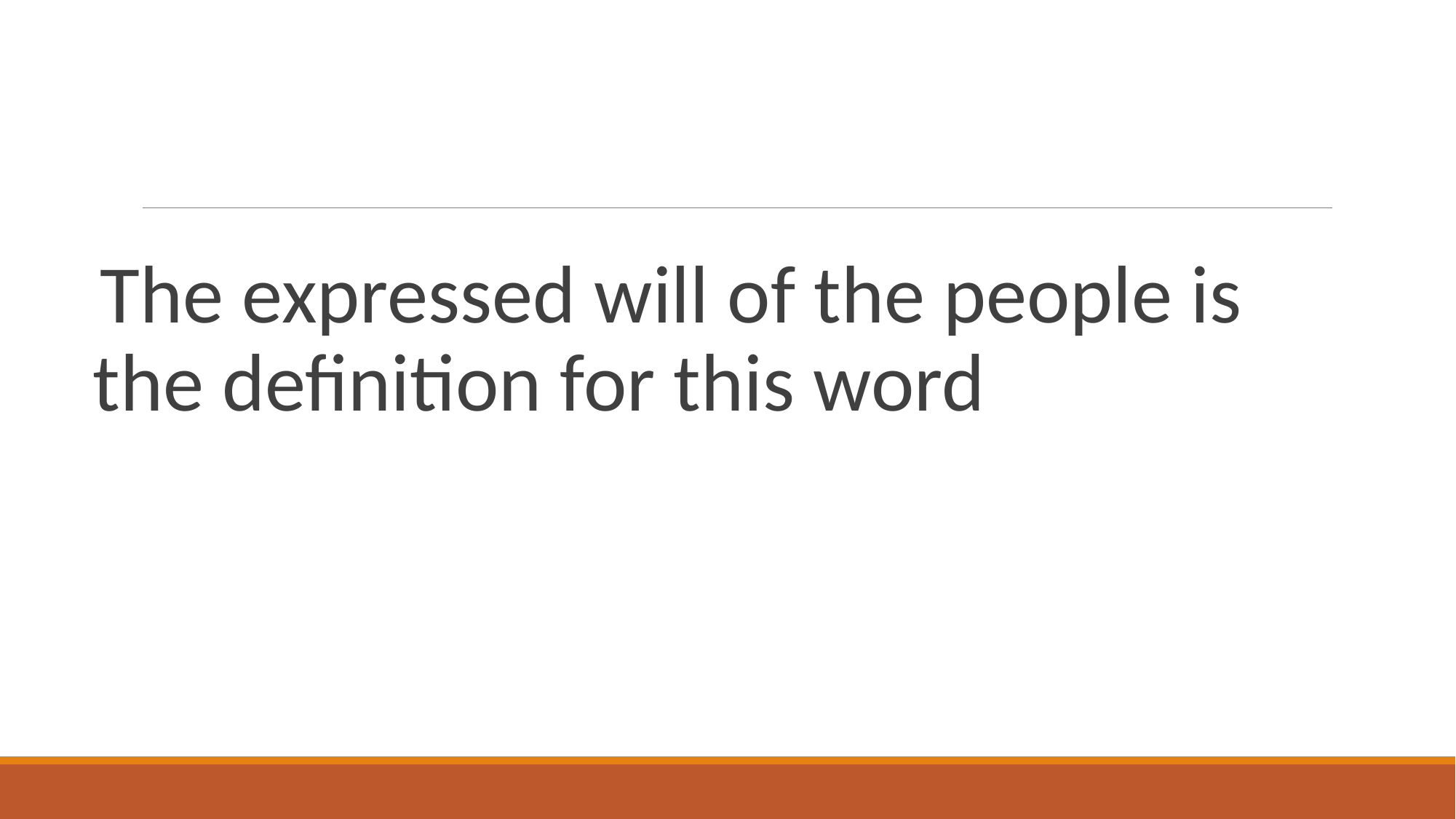

#
The expressed will of the people is the definition for this word